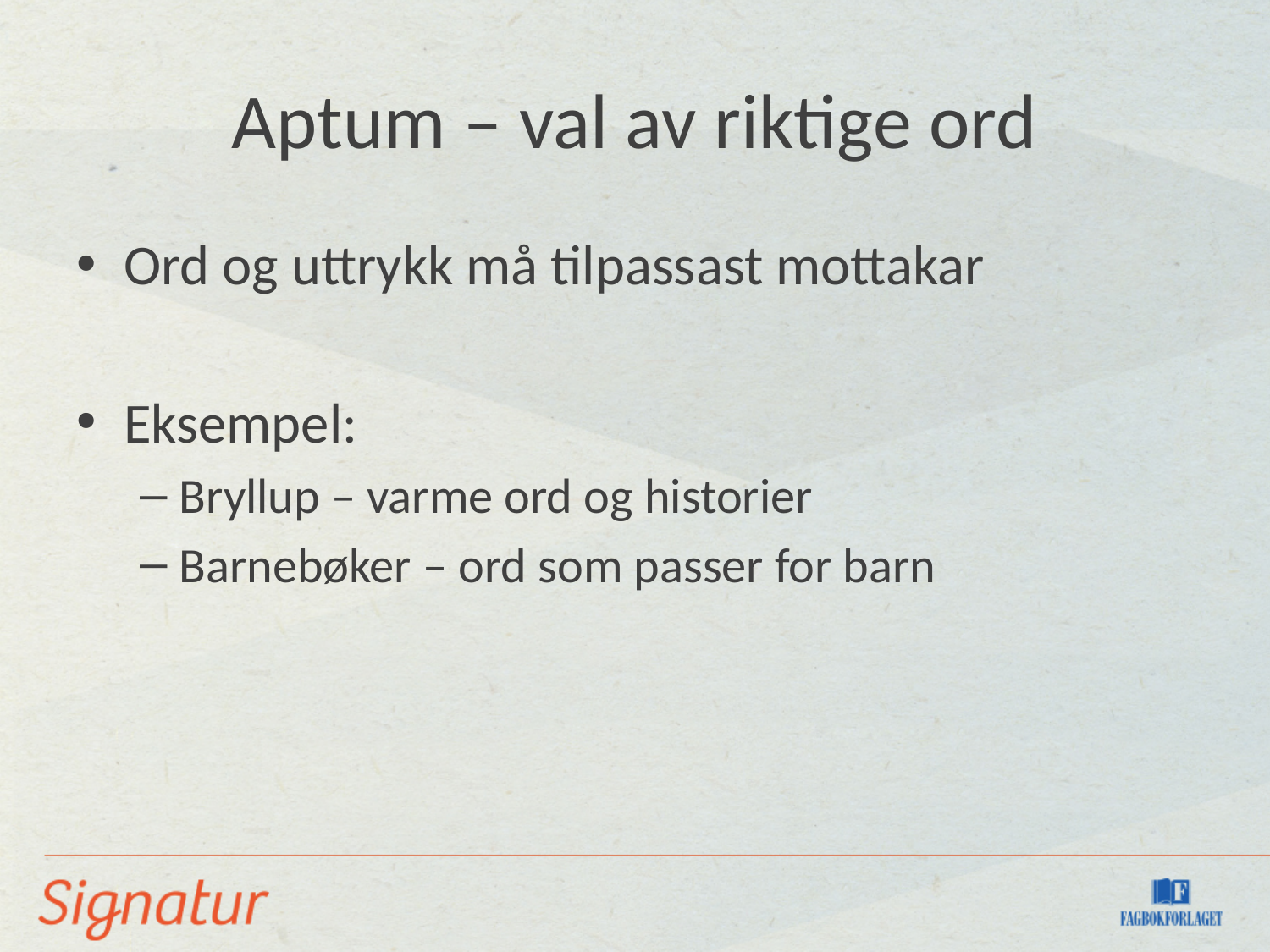

# Aptum – val av riktige ord
Ord og uttrykk må tilpassast mottakar

Eksempel:
Bryllup – varme ord og historier
Barnebøker – ord som passer for barn